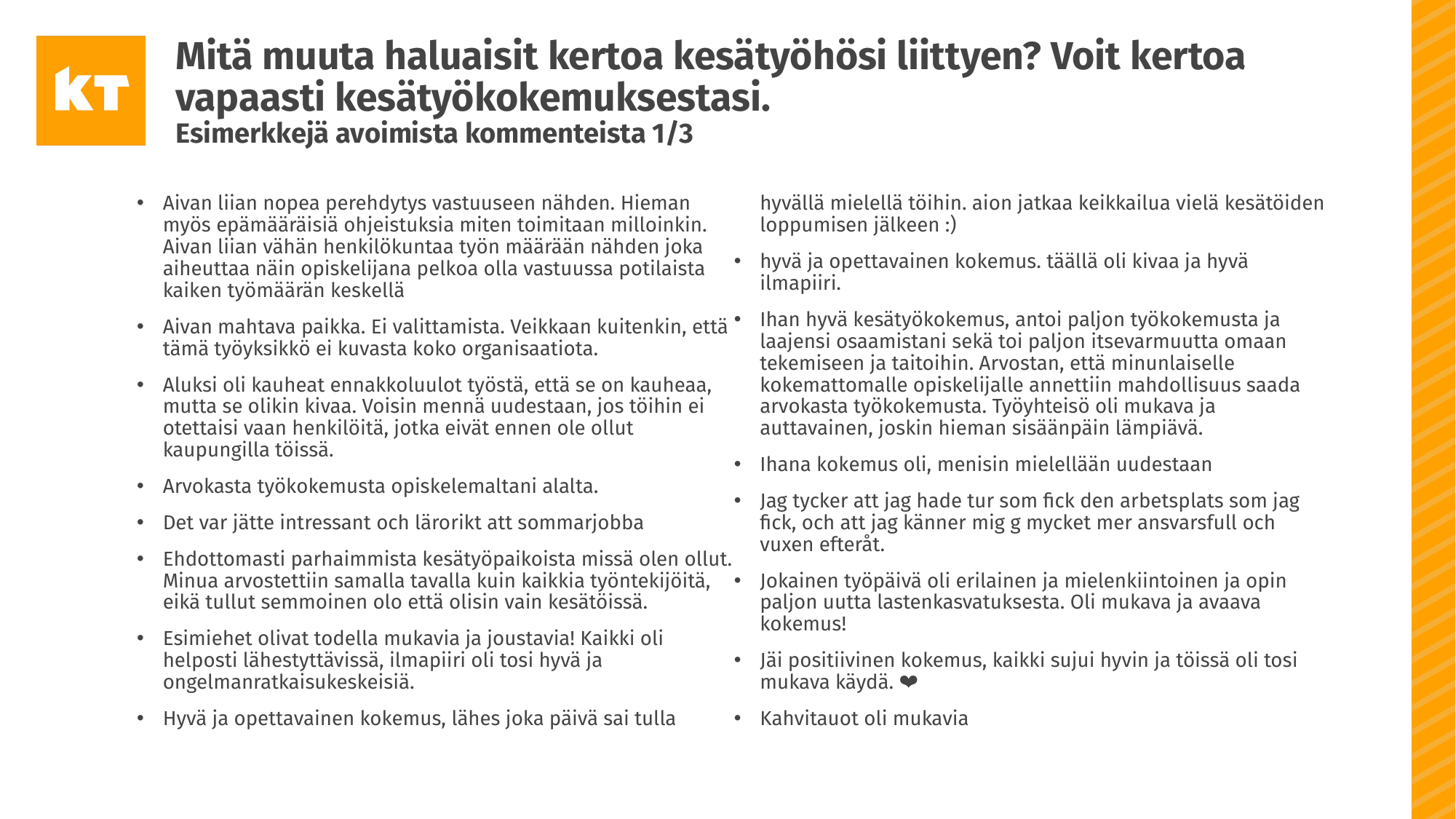

# Mitä muuta haluaisit kertoa kesätyöhösi liittyen? Voit kertoa vapaasti kesätyökokemuksestasi. Esimerkkejä avoimista kommenteista 1/3
Aivan liian nopea perehdytys vastuuseen nähden. Hieman myös epämääräisiä ohjeistuksia miten toimitaan milloinkin. Aivan liian vähän henkilökuntaa työn määrään nähden joka aiheuttaa näin opiskelijana pelkoa olla vastuussa potilaista kaiken työmäärän keskellä
Aivan mahtava paikka. Ei valittamista. Veikkaan kuitenkin, että tämä työyksikkö ei kuvasta koko organisaatiota.
Aluksi oli kauheat ennakkoluulot työstä, että se on kauheaa, mutta se olikin kivaa. Voisin mennä uudestaan, jos töihin ei otettaisi vaan henkilöitä, jotka eivät ennen ole ollut kaupungilla töissä.
Arvokasta työkokemusta opiskelemaltani alalta.
Det var jätte intressant och lärorikt att sommarjobba
Ehdottomasti parhaimmista kesätyöpaikoista missä olen ollut. Minua arvostettiin samalla tavalla kuin kaikkia työntekijöitä, eikä tullut semmoinen olo että olisin vain kesätöissä.
Esimiehet olivat todella mukavia ja joustavia! Kaikki oli helposti lähestyttävissä, ilmapiiri oli tosi hyvä ja ongelmanratkaisukeskeisiä.
Hyvä ja opettavainen kokemus, lähes joka päivä sai tulla hyvällä mielellä töihin. aion jatkaa keikkailua vielä kesätöiden loppumisen jälkeen :)
hyvä ja opettavainen kokemus. täällä oli kivaa ja hyvä ilmapiiri.
Ihan hyvä kesätyökokemus, antoi paljon työkokemusta ja laajensi osaamistani sekä toi paljon itsevarmuutta omaan tekemiseen ja taitoihin. Arvostan, että minunlaiselle kokemattomalle opiskelijalle annettiin mahdollisuus saada arvokasta työkokemusta. Työyhteisö oli mukava ja auttavainen, joskin hieman sisäänpäin lämpiävä.
Ihana kokemus oli, menisin mielellään uudestaan
Jag tycker att jag hade tur som fick den arbetsplats som jag fick, och att jag känner mig g mycket mer ansvarsfull och vuxen efteråt.
Jokainen työpäivä oli erilainen ja mielenkiintoinen ja opin paljon uutta lastenkasvatuksesta. Oli mukava ja avaava kokemus!
Jäi positiivinen kokemus, kaikki sujui hyvin ja töissä oli tosi mukava käydä. ❤️
Kahvitauot oli mukavia